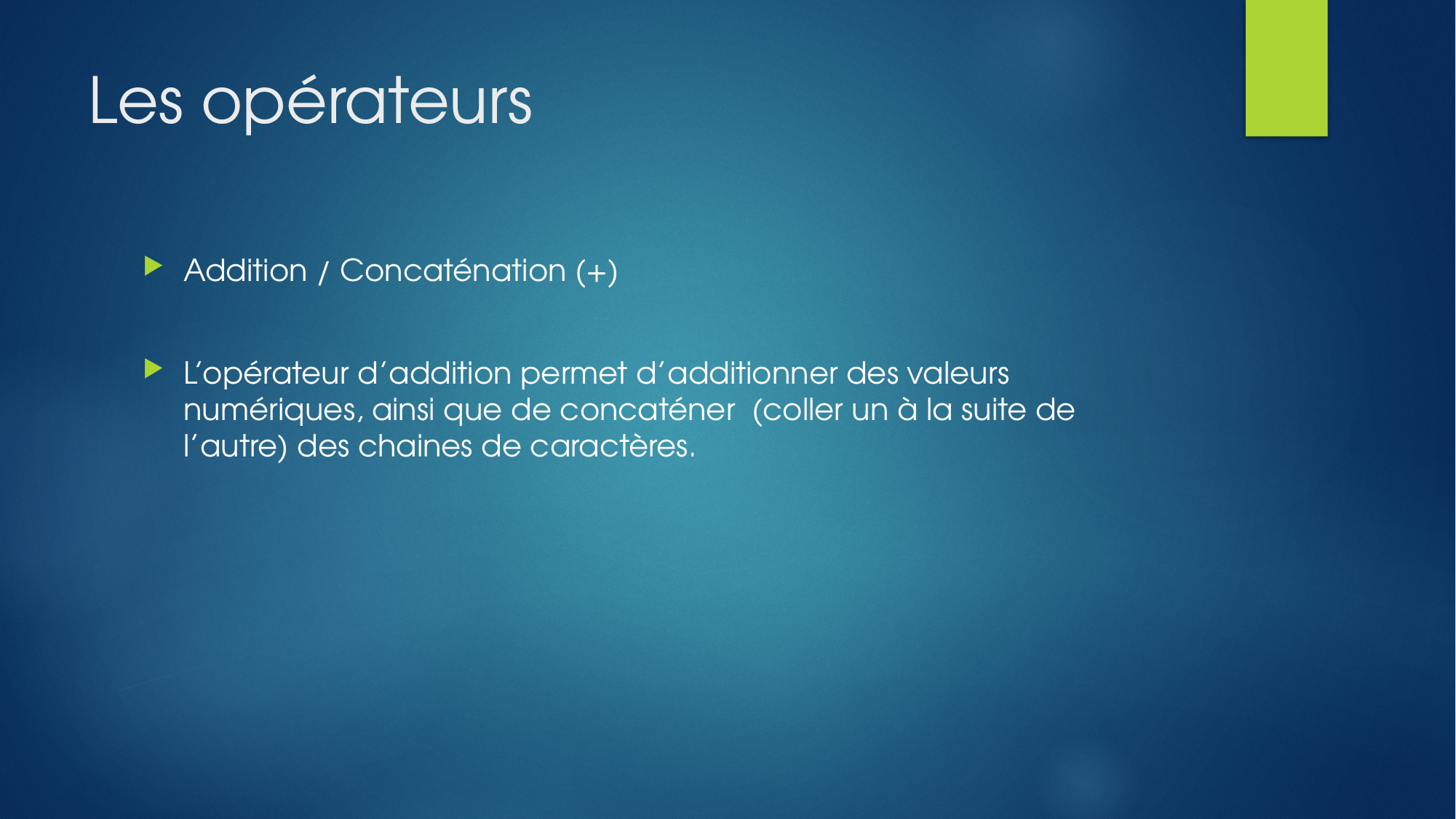

# Les opérateurs
Addition / Concaténation (+)

L’opérateur d’addition permet d’additionner des valeurs numériques, ainsi que de concaténer  (coller un à la suite de l’autre) des chaines de caractères.